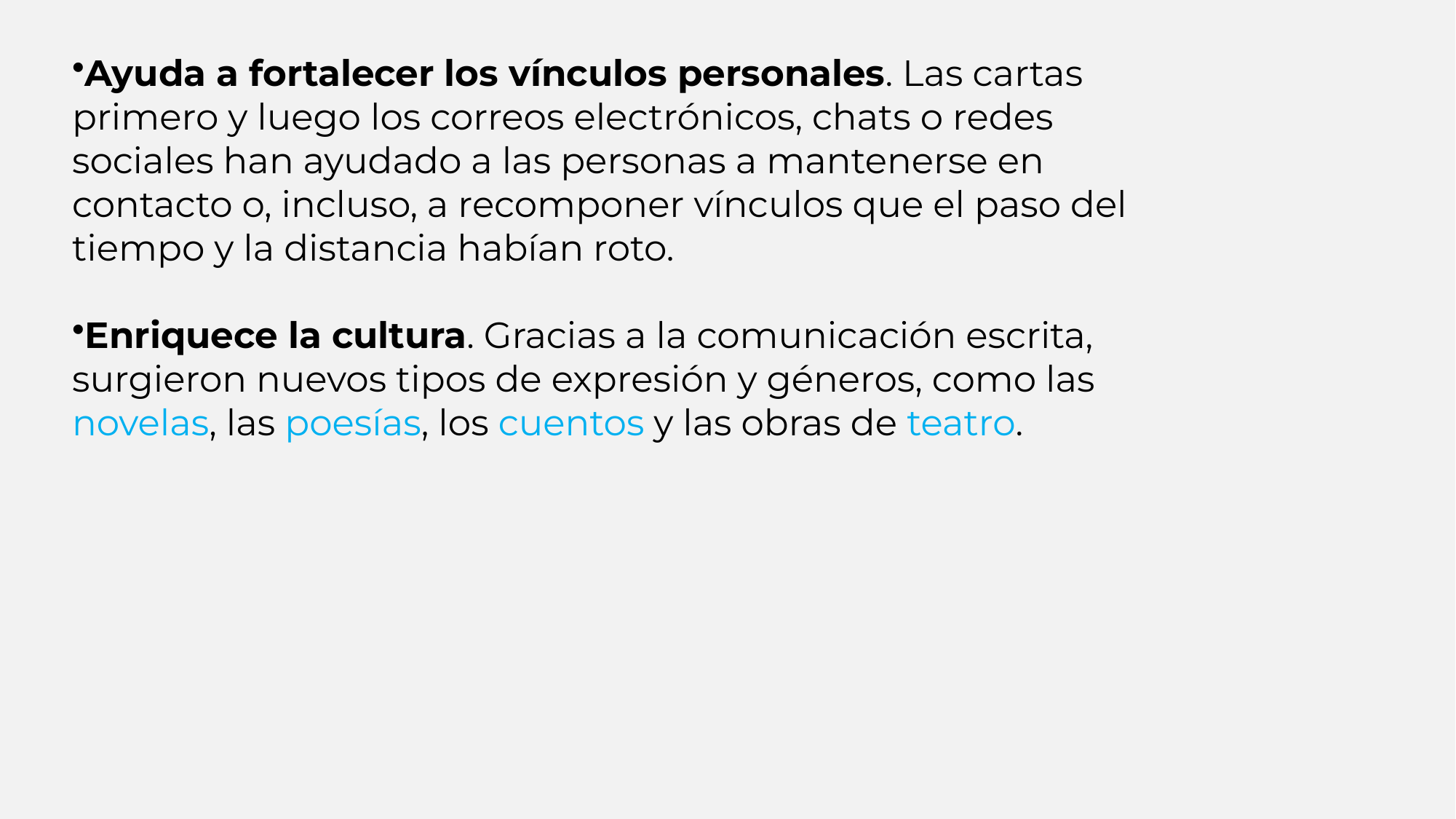

Ayuda a fortalecer los vínculos personales. Las cartas primero y luego los correos electrónicos, chats o redes sociales han ayudado a las personas a mantenerse en contacto o, incluso, a recomponer vínculos que el paso del tiempo y la distancia habían roto.

Enriquece la cultura. Gracias a la comunicación escrita, surgieron nuevos tipos de expresión y géneros, como las novelas, las poesías, los cuentos y las obras de teatro.